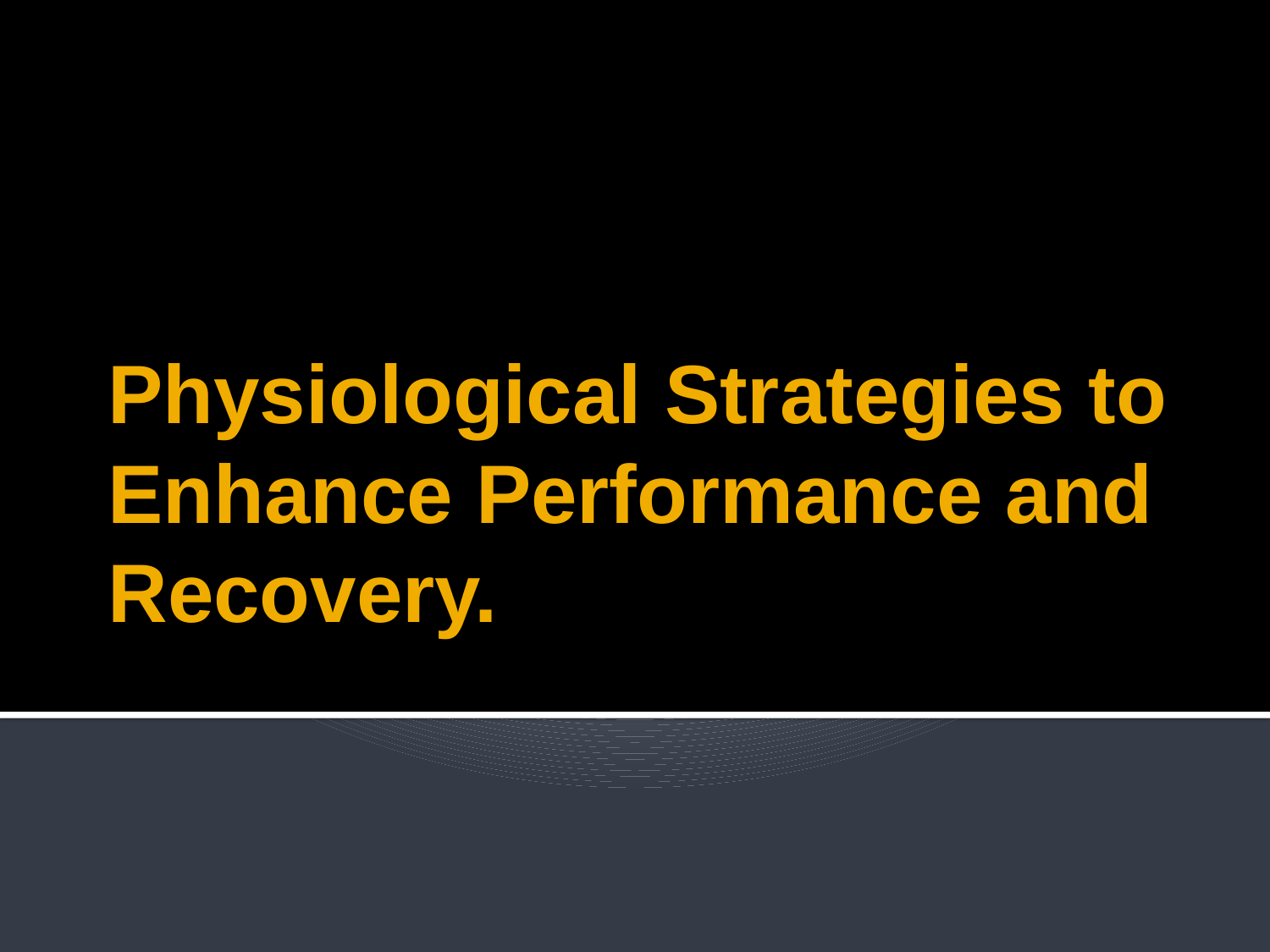

# Physiological Strategies to Enhance Performance and Recovery.